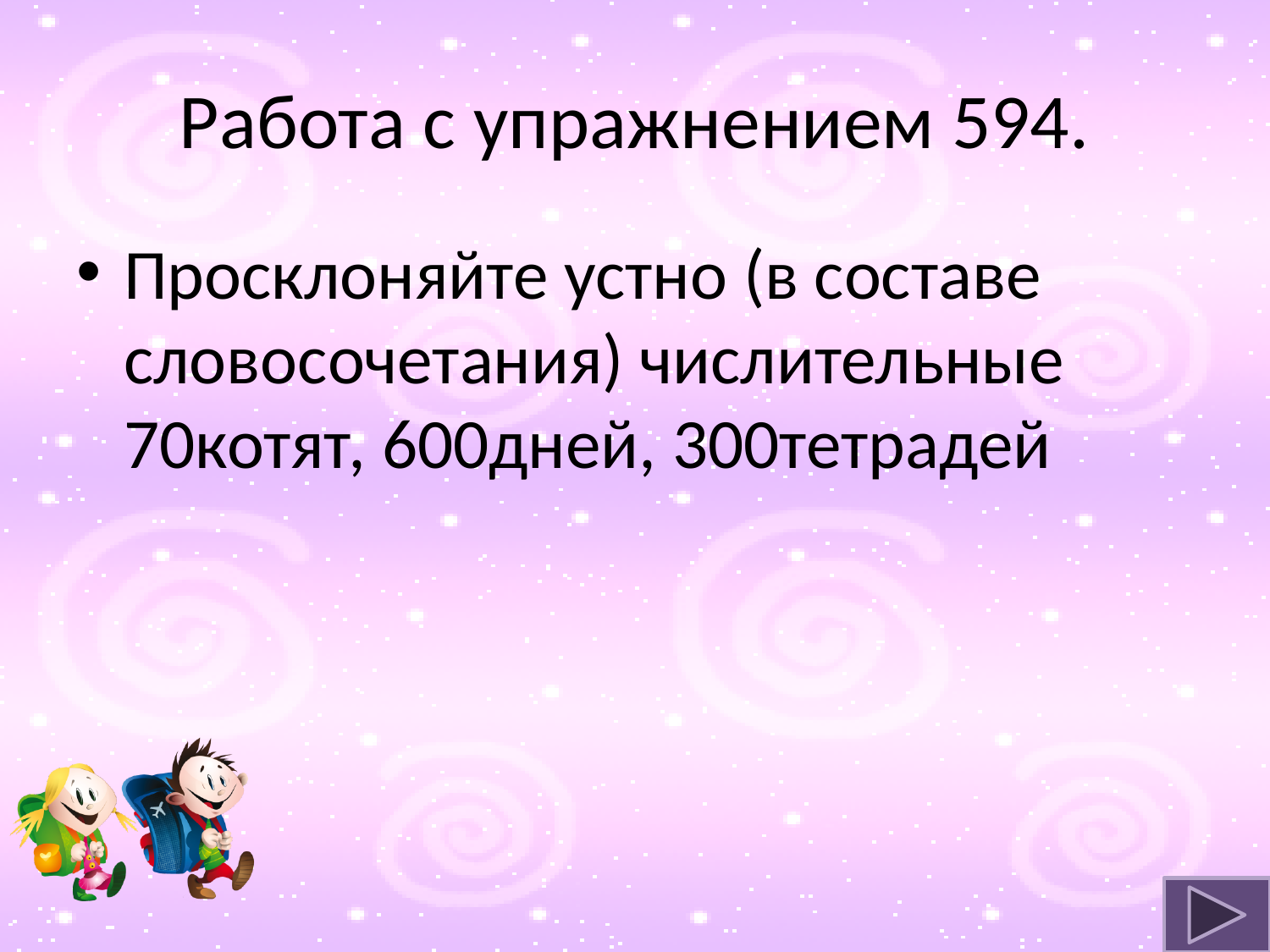

# Работа с упражнением 594.
Просклоняйте устно (в составе словосочетания) числительные 70котят, 600дней, 300тетрадей